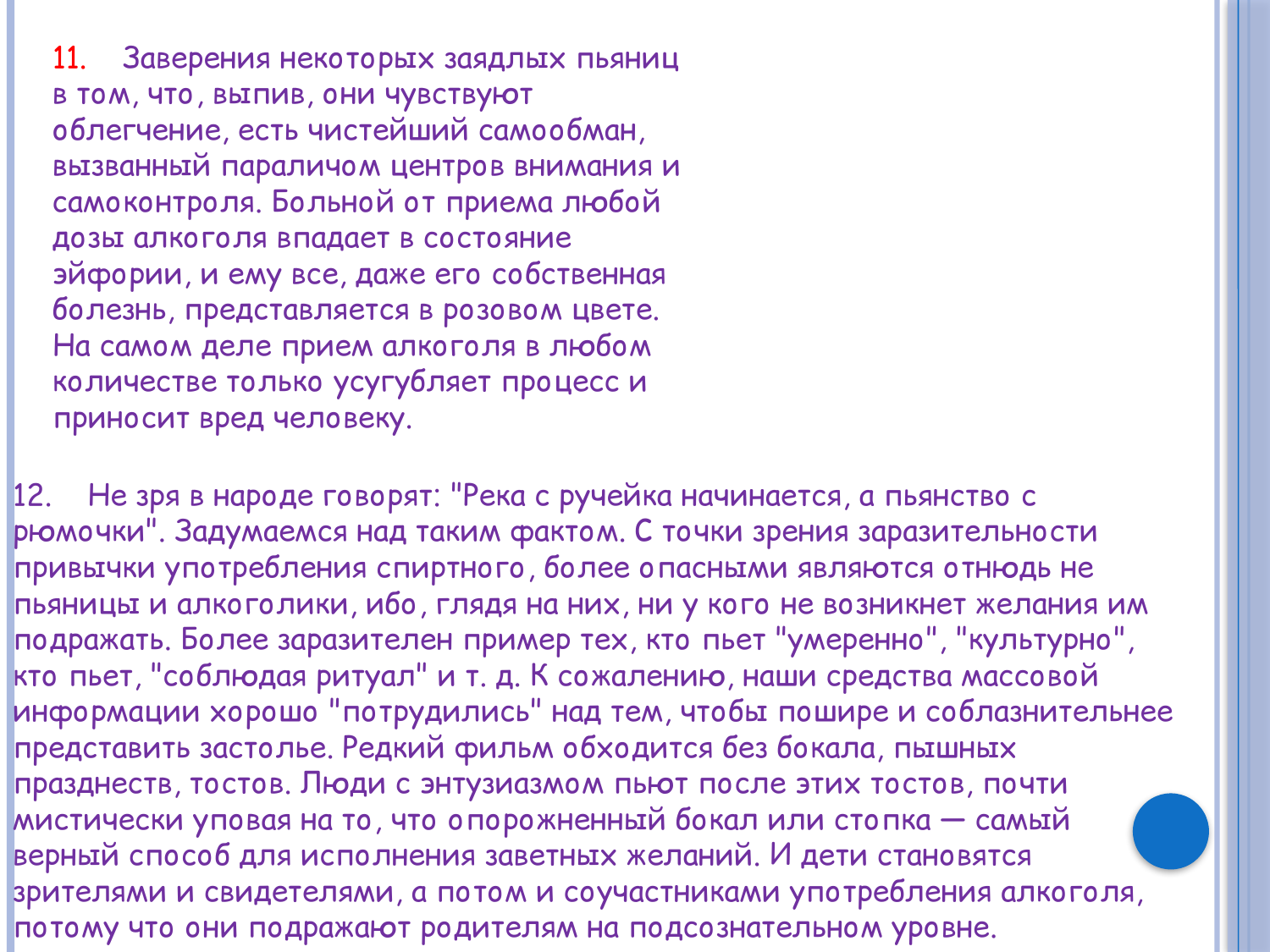

11.    Заверения некоторых заядлых пьяниц в том, что, выпив, они чувствуют облегчение, есть чистейший самообман, вызванный параличом центров внимания и самоконтроля. Больной от приема любой дозы алкоголя впадает в состояние эйфории, и ему все, даже его собственная болезнь, представляется в розовом цвете. На самом деле прием алкоголя в любом количестве только усугубляет процесс и приносит вред человеку.
12.    Не зря в народе говорят: "Река с ручейка начинается, а пьянство с рюмочки". Задумаемся над таким фактом. С точки зрения заразительности привычки употребления спиртного, более опасными являются отнюдь не пьяницы и алкоголики, ибо, глядя на них, ни у кого не возникнет желания им подражать. Более заразителен пример тех, кто пьет "умеренно", "культурно", кто пьет, "соблюдая ритуал" и т. д. К сожалению, наши средства массовой информации хорошо "потрудились" над тем, чтобы пошире и соблазнительнее представить застолье. Редкий фильм обходится без бокала, пышных празднеств, тостов. Люди с энтузиазмом пьют после этих тостов, почти мистически уповая на то, что опорожненный бокал или стопка — самый верный способ для исполнения заветных желаний. И дети становятся зрителями и свидетелями, а потом и соучастниками употребления алкоголя, потому что они подражают родителям на подсознательном уровне.